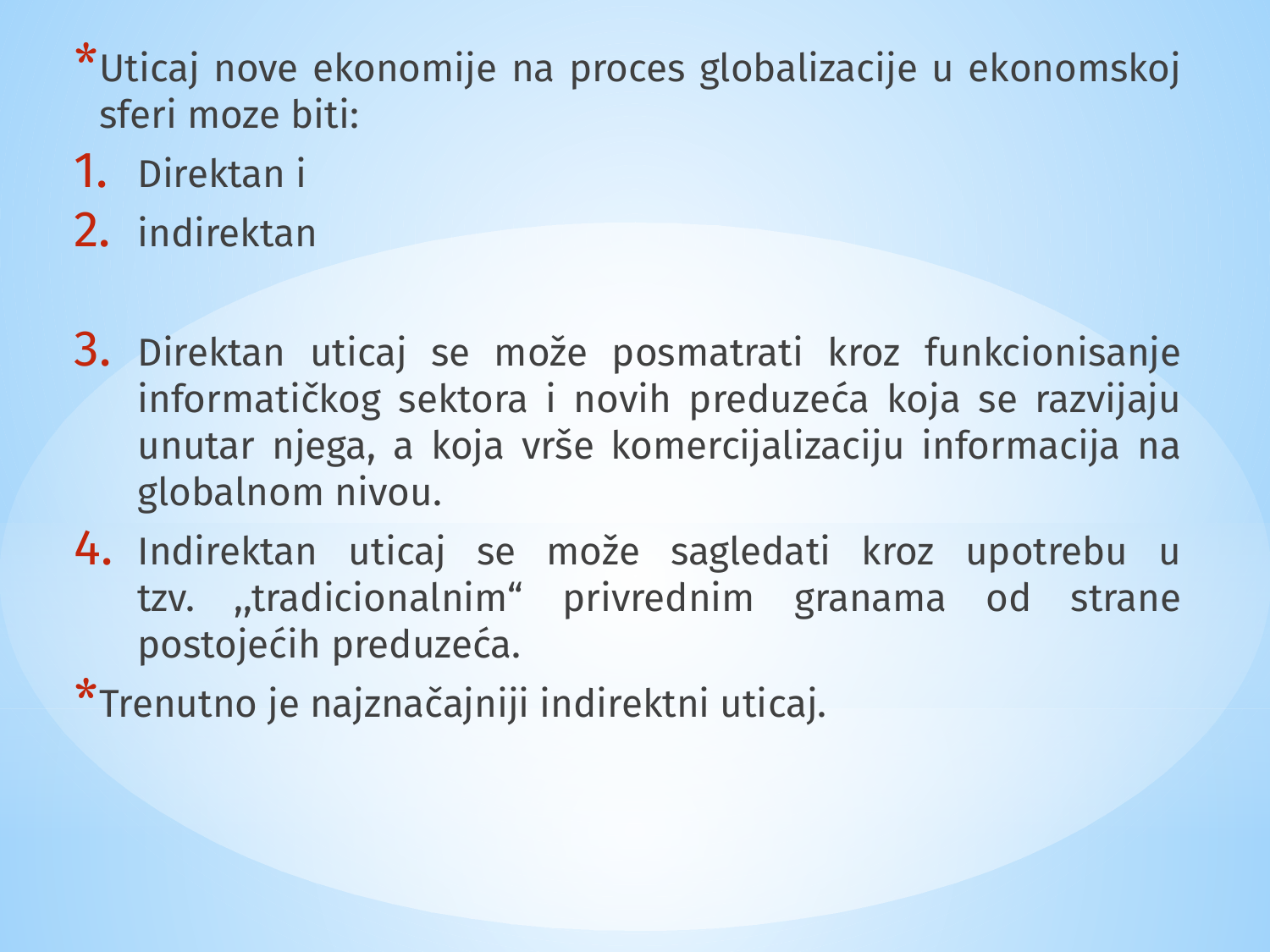

Uticaj nove ekonomije na proces globalizacije u ekonomskoj sferi moze biti:
Direktan i
indirektan

Direktan uticaj se može posmatrati kroz funkcionisanje informatičkog sektora i novih preduzeća koja se razvijaju unutar njega, a koja vrše komercijalizaciju informacija na globalnom nivou.
Indirektan uticaj se može sagledati kroz upotrebu u tzv. ,,tradicionalnim“ privrednim granama od strane postojećih preduzeća.
Trenutno je najznačajniji indirektni uticaj.